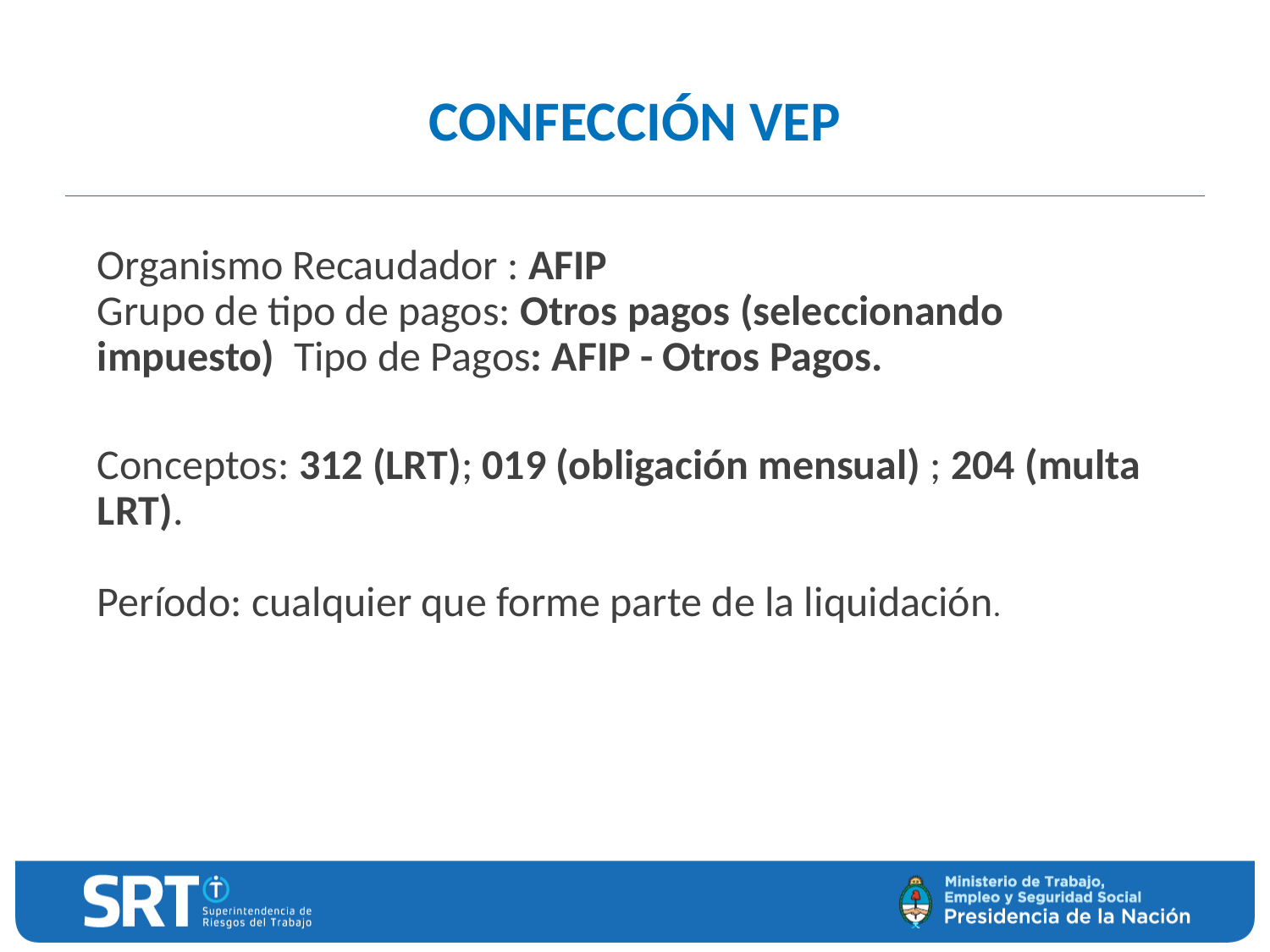

CONFECCIÓN VEP

Organismo Recaudador : AFIP
Grupo de tipo de pagos: Otros pagos (seleccionando impuesto)  Tipo de Pagos: AFIP - Otros Pagos.

Conceptos: 312 (LRT); 019 (obligación mensual) ; 204 (multa LRT).
Período: cualquier que forme parte de la liquidación.